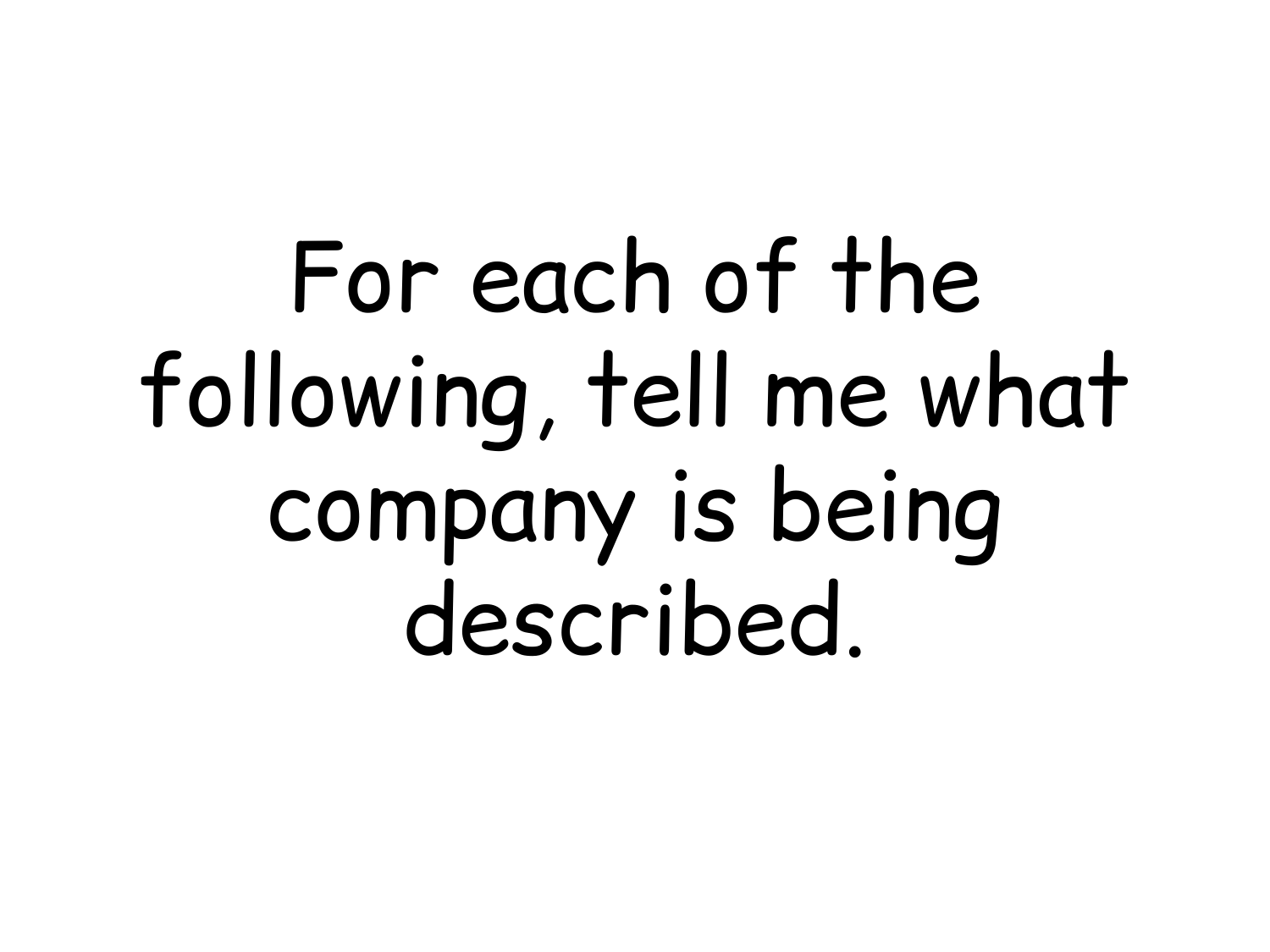

# For each of the following, tell me what company is being described.